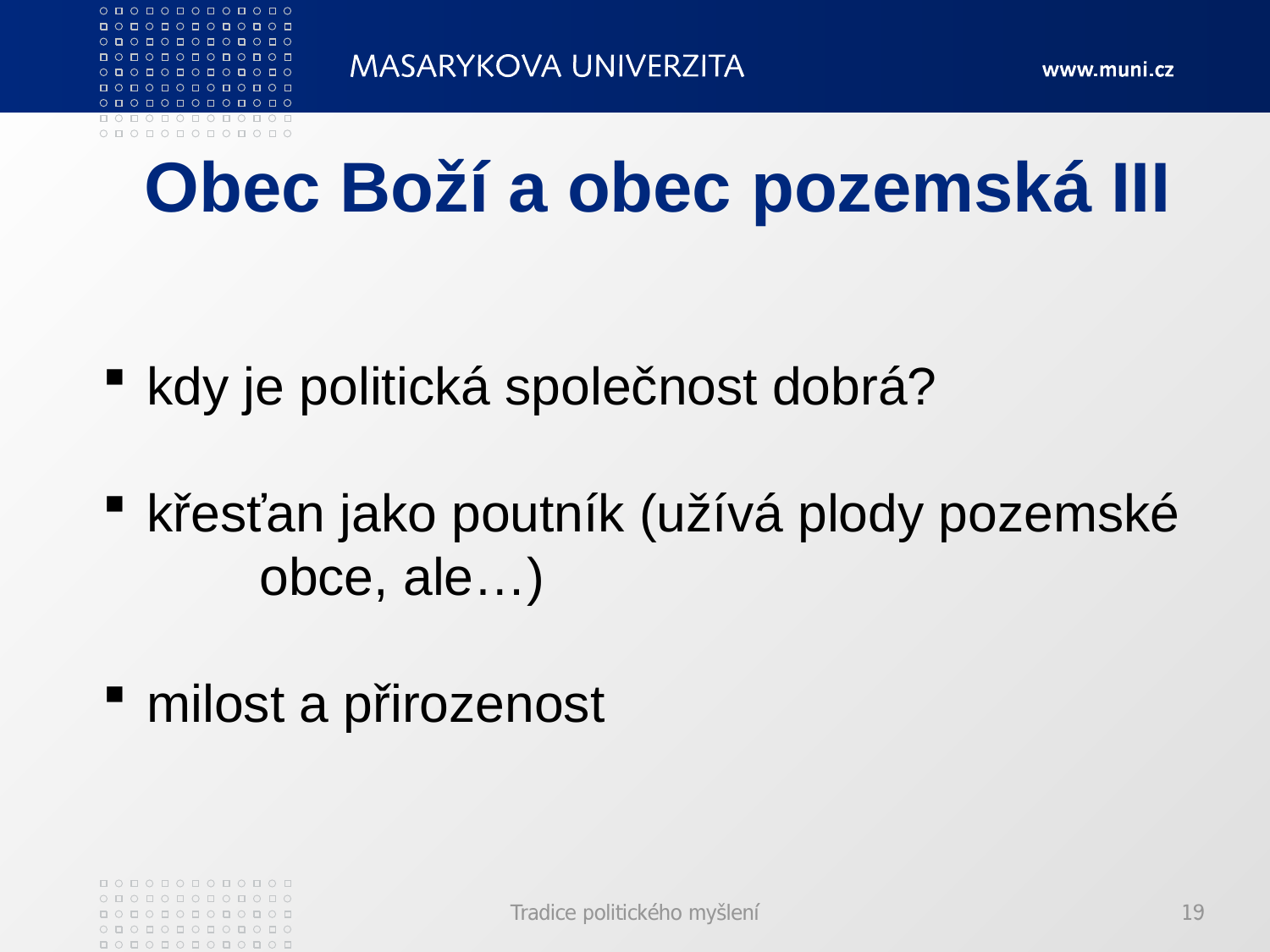

# Obec Boží a obec pozemská III
 kdy je politická společnost dobrá?

 křesťan jako poutník (užívá plody pozemské 	obce, ale…)

 milost a přirozenost
Tradice politického myšlení
19